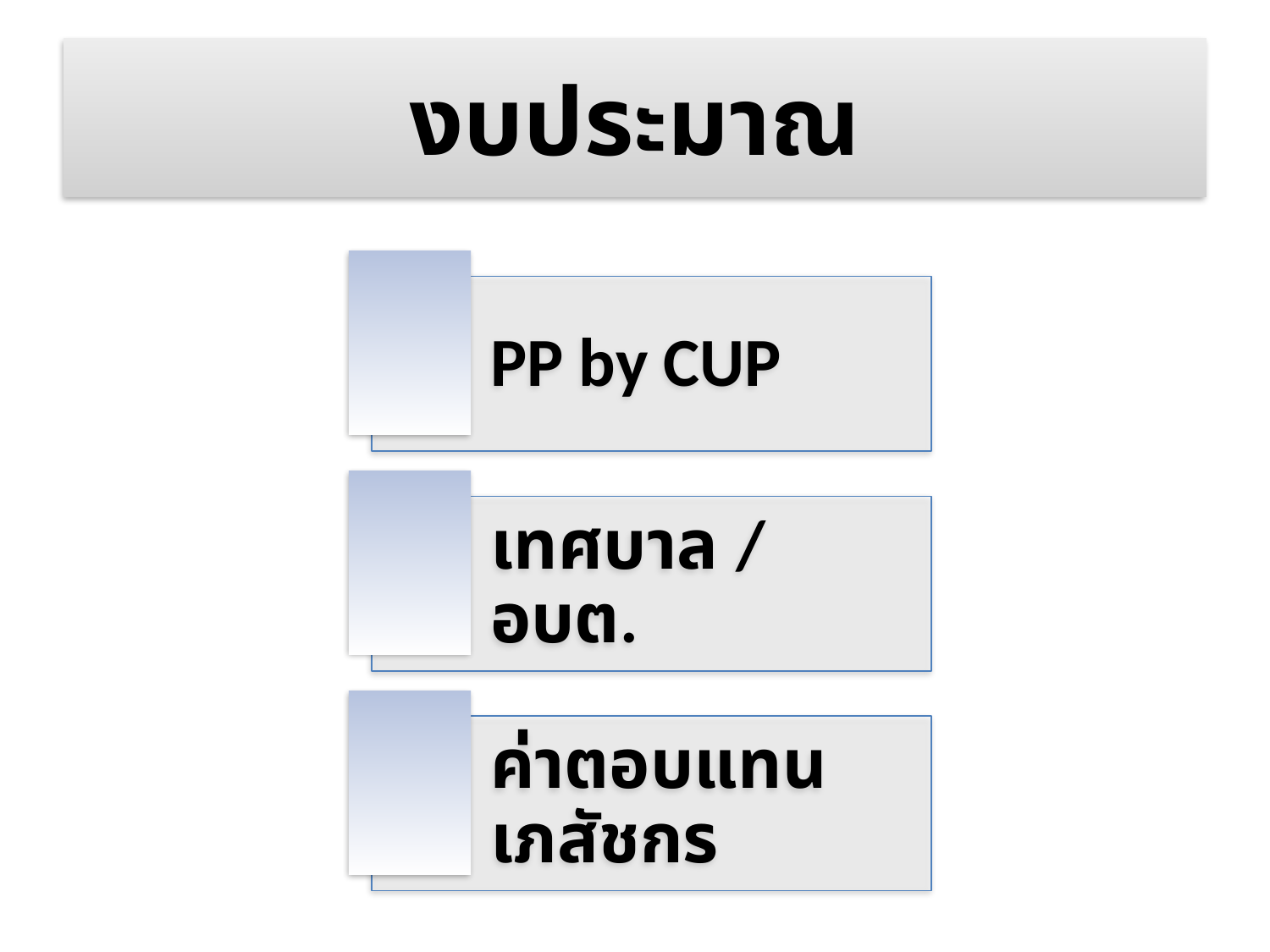

# งบประมาณ
PP by CUP
เทศบาล / อบต.
ค่าตอบแทนเภสัชกร